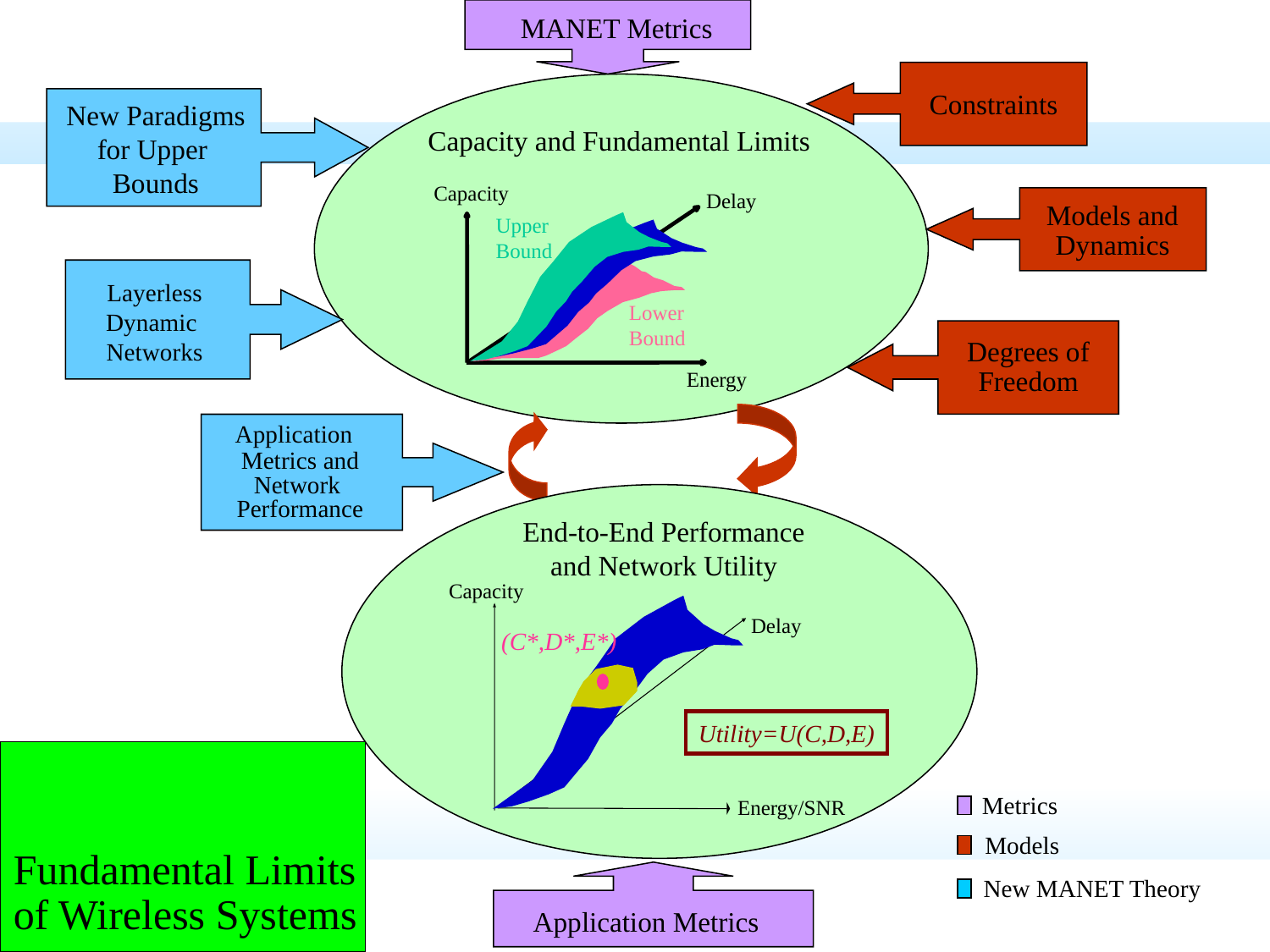

MANET Metrics

Constraints

Capacity and Fundamental Limits
Capacity
Delay

Upper
Bound

Lower
Bound

Energy

New Paradigms
for Upper
Bounds
Models and
Dynamics

Layerless
Dynamic
Networks

Degrees of
Freedom

Application
Metrics and
Network
Performance

End-to-End Performance
and Network Utility
Capacity

Delay

(C*,D*,E*)

Utility=U(C,D,E)
Energy/SNR

FLoWS
Fundamental Limits
of Wireless Systems
Metrics

Models

New MANET Theory

Application Metrics